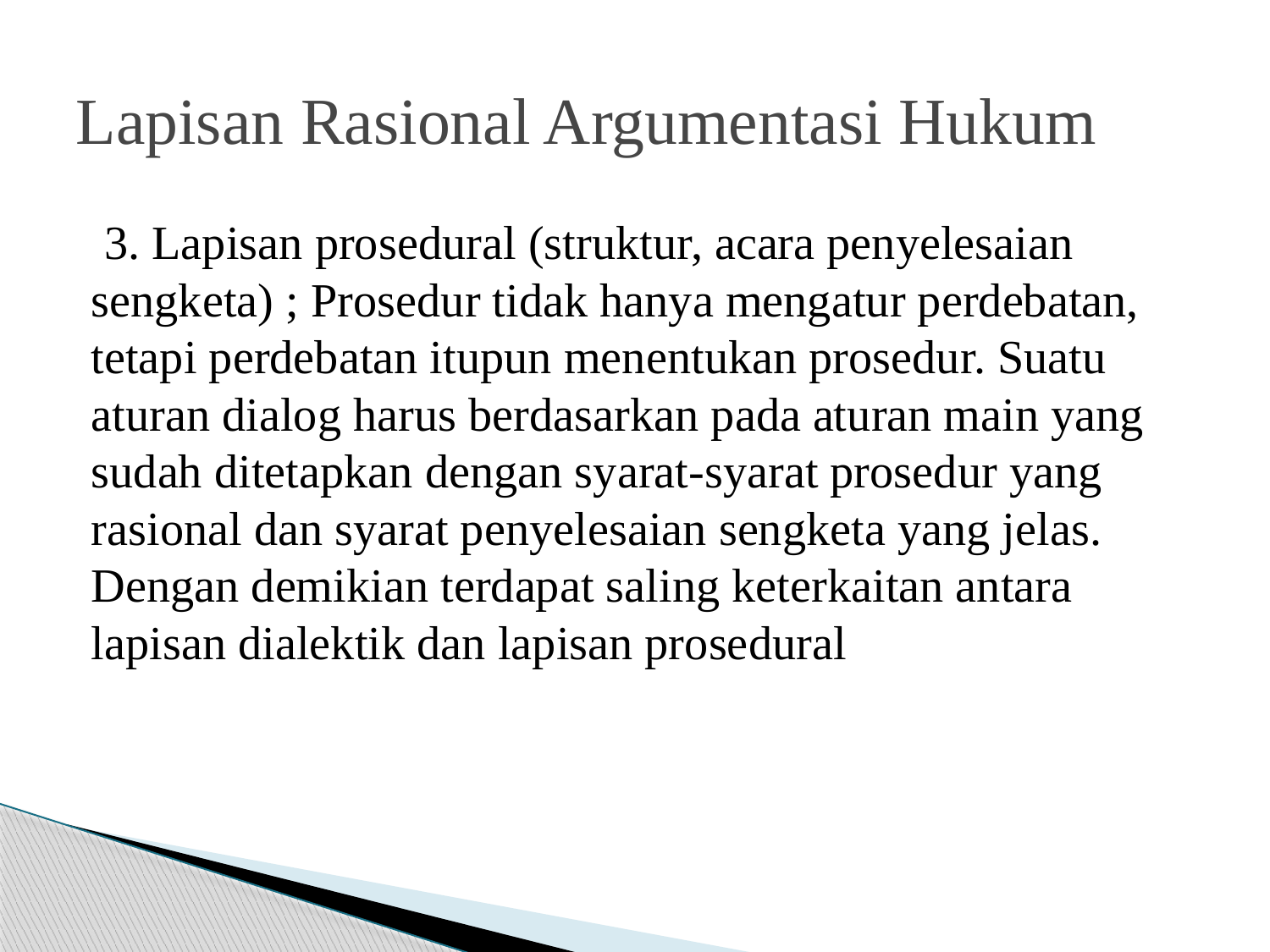

# Lapisan Rasional Argumentasi Hukum
 3. Lapisan prosedural (struktur, acara penyelesaian sengketa) ; Prosedur tidak hanya mengatur perdebatan, tetapi perdebatan itupun menentukan prosedur. Suatu aturan dialog harus berdasarkan pada aturan main yang sudah ditetapkan dengan syarat-syarat prosedur yang rasional dan syarat penyelesaian sengketa yang jelas. Dengan demikian terdapat saling keterkaitan antara lapisan dialektik dan lapisan prosedural